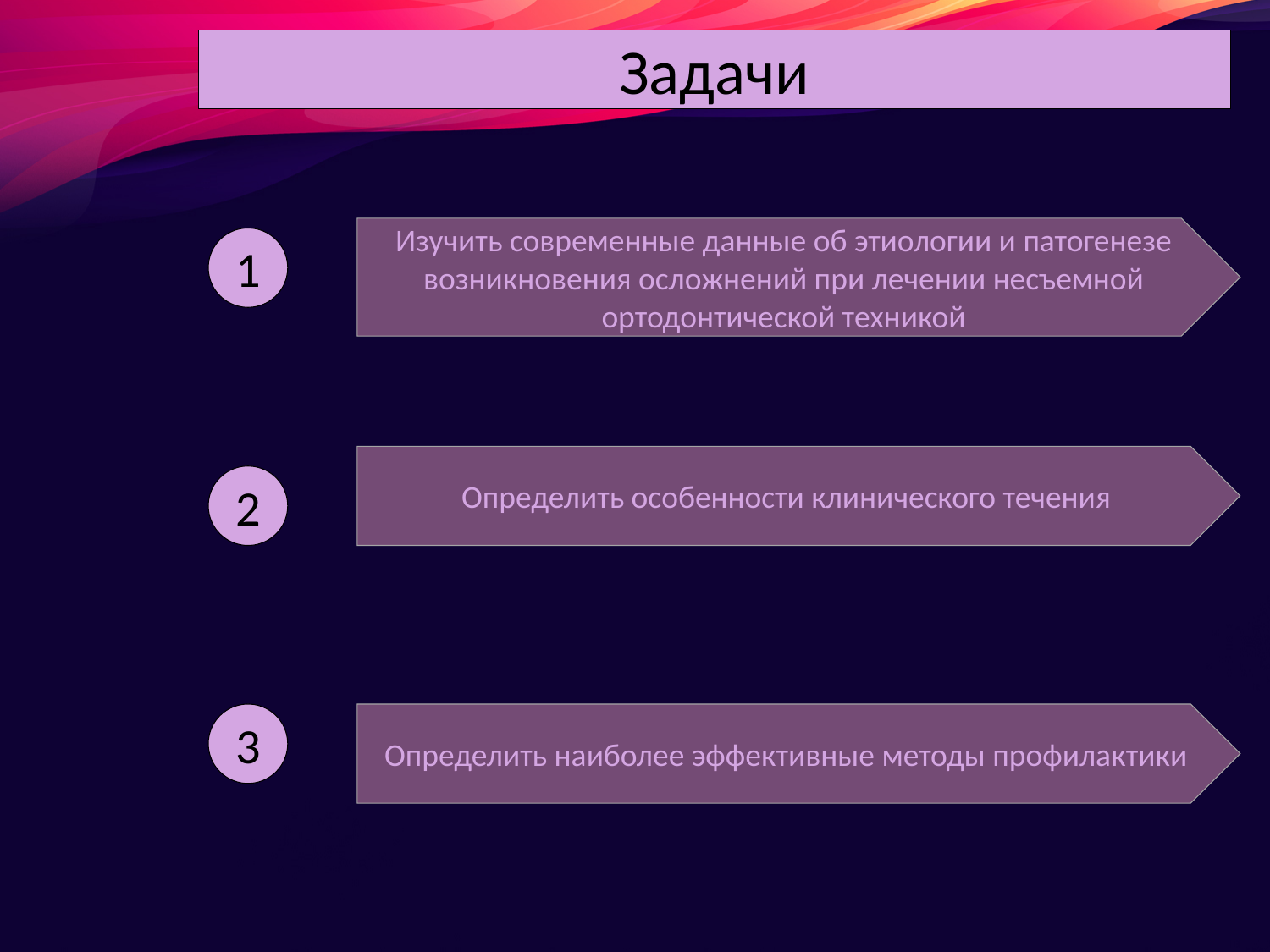

Задачи
#
Изучить современные данные об этиологии и патогенезе возникновения осложнений при лечении несъемной ортодонтической техникой
1

Определить особенности клинического течения
2
3
Определить наиболее эффективные методы профилактики